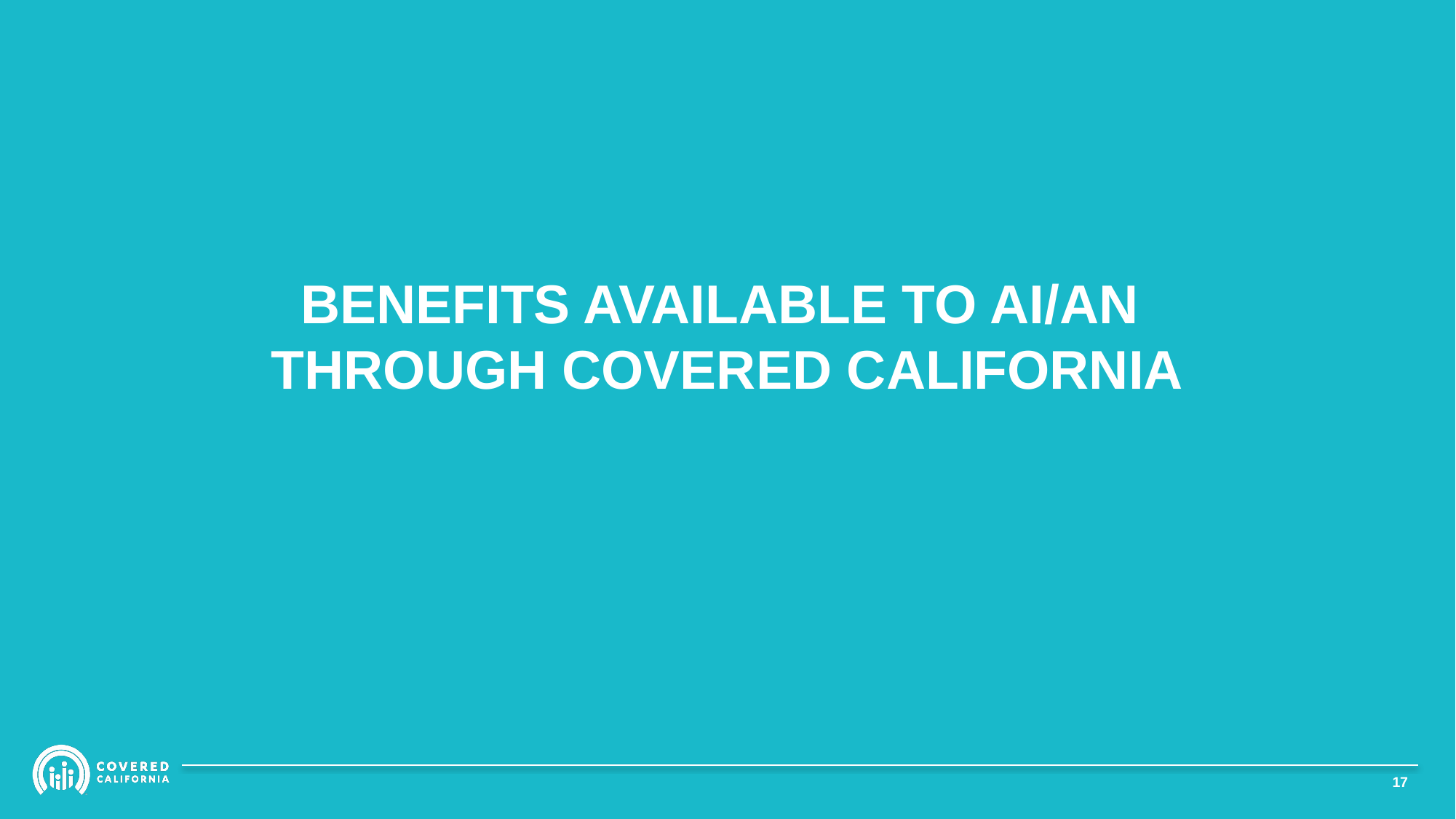

# BENEFITS AVAILABLE TO AI/AN THROUGH COVERED CALIFORNIA
17